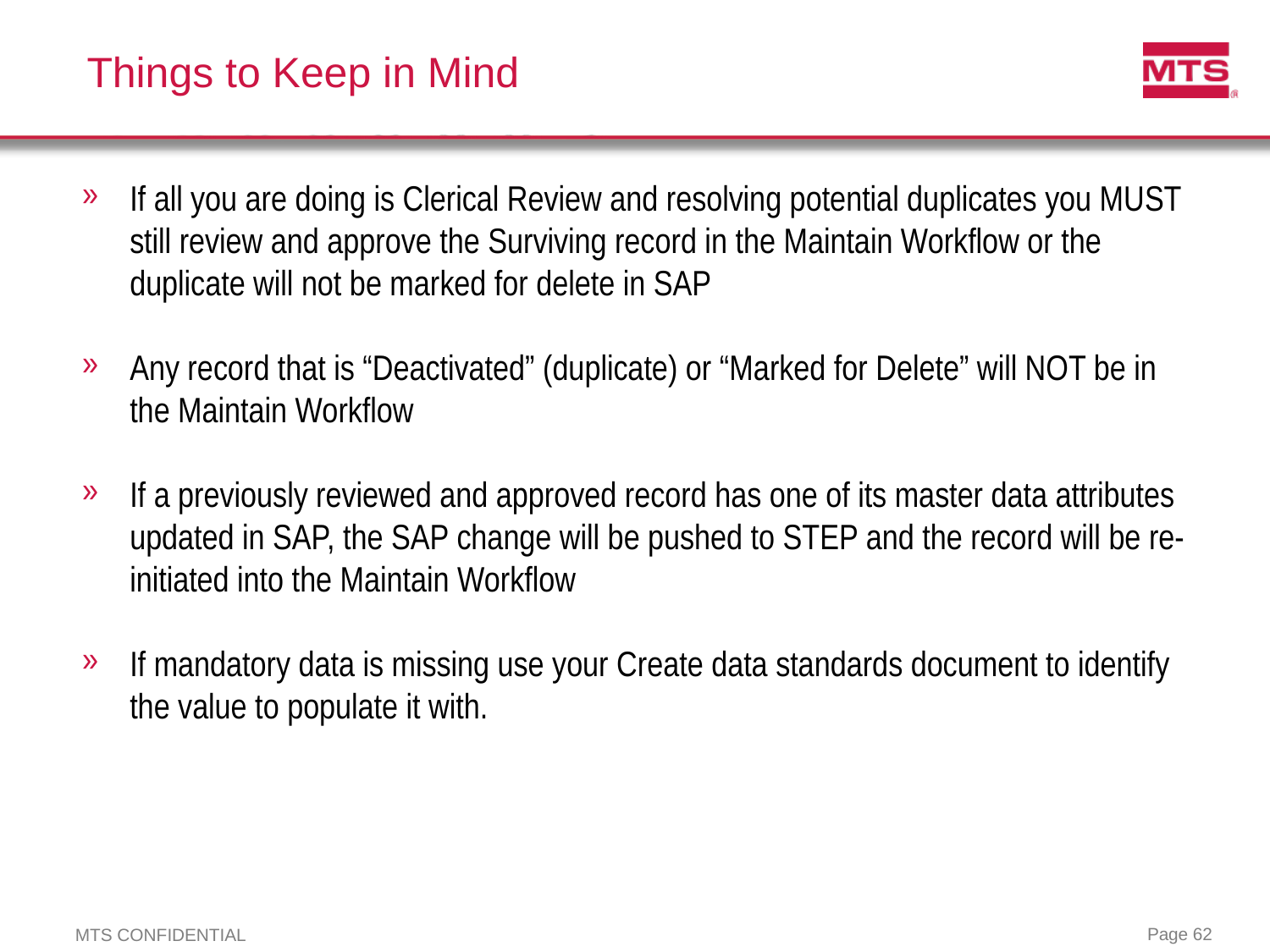

# Things to Keep in Mind
If all you are doing is Clerical Review and resolving potential duplicates you MUST still review and approve the Surviving record in the Maintain Workflow or the duplicate will not be marked for delete in SAP

Any record that is “Deactivated” (duplicate) or “Marked for Delete” will NOT be in the Maintain Workflow

If a previously reviewed and approved record has one of its master data attributes updated in SAP, the SAP change will be pushed to STEP and the record will be re-initiated into the Maintain Workflow

If mandatory data is missing use your Create data standards document to identify the value to populate it with.